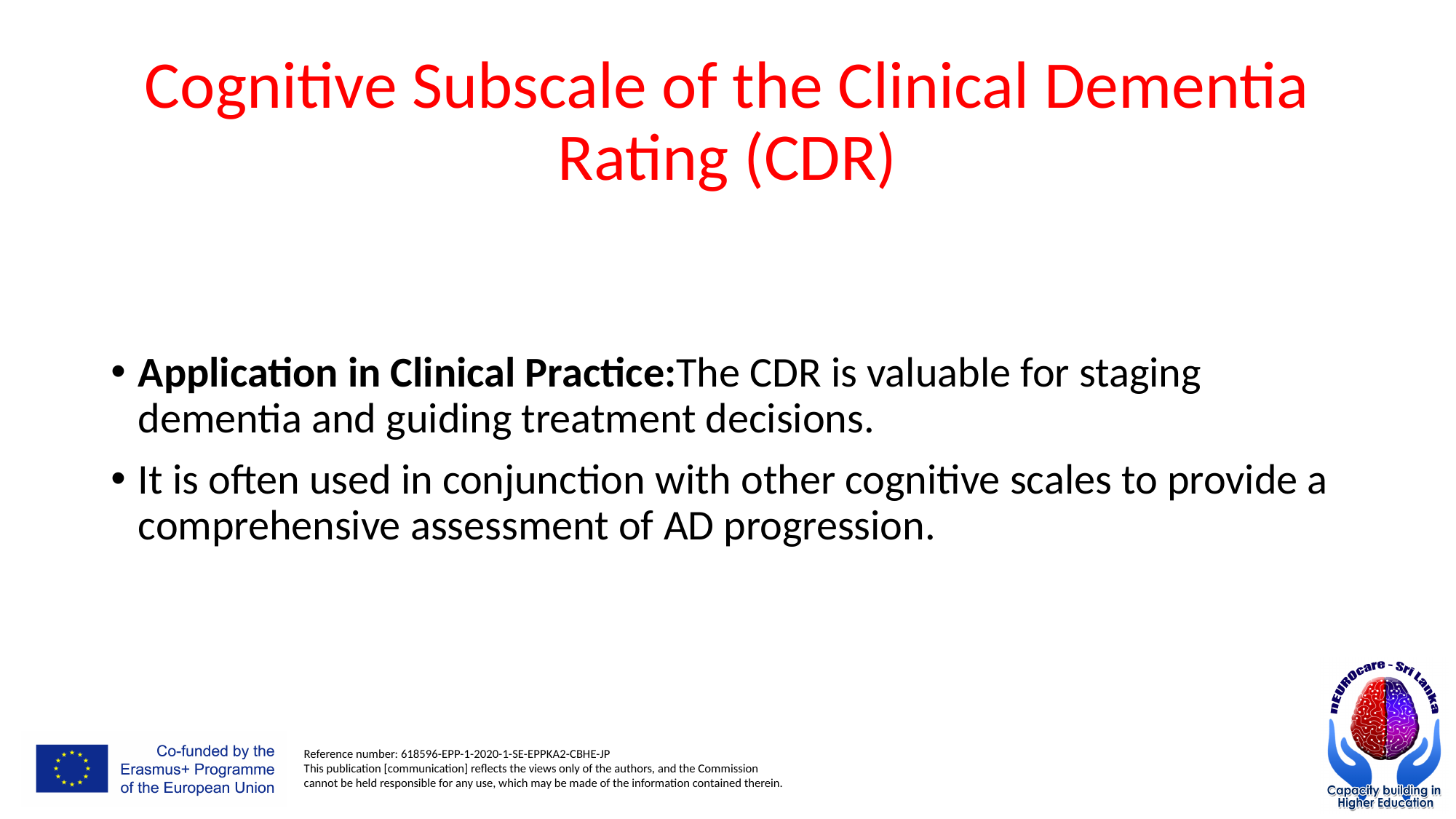

# Cognitive Subscale of the Clinical Dementia Rating (CDR)

Application in Clinical Practice:The CDR is valuable for staging dementia and guiding treatment decisions.
It is often used in conjunction with other cognitive scales to provide a comprehensive assessment of AD progression.